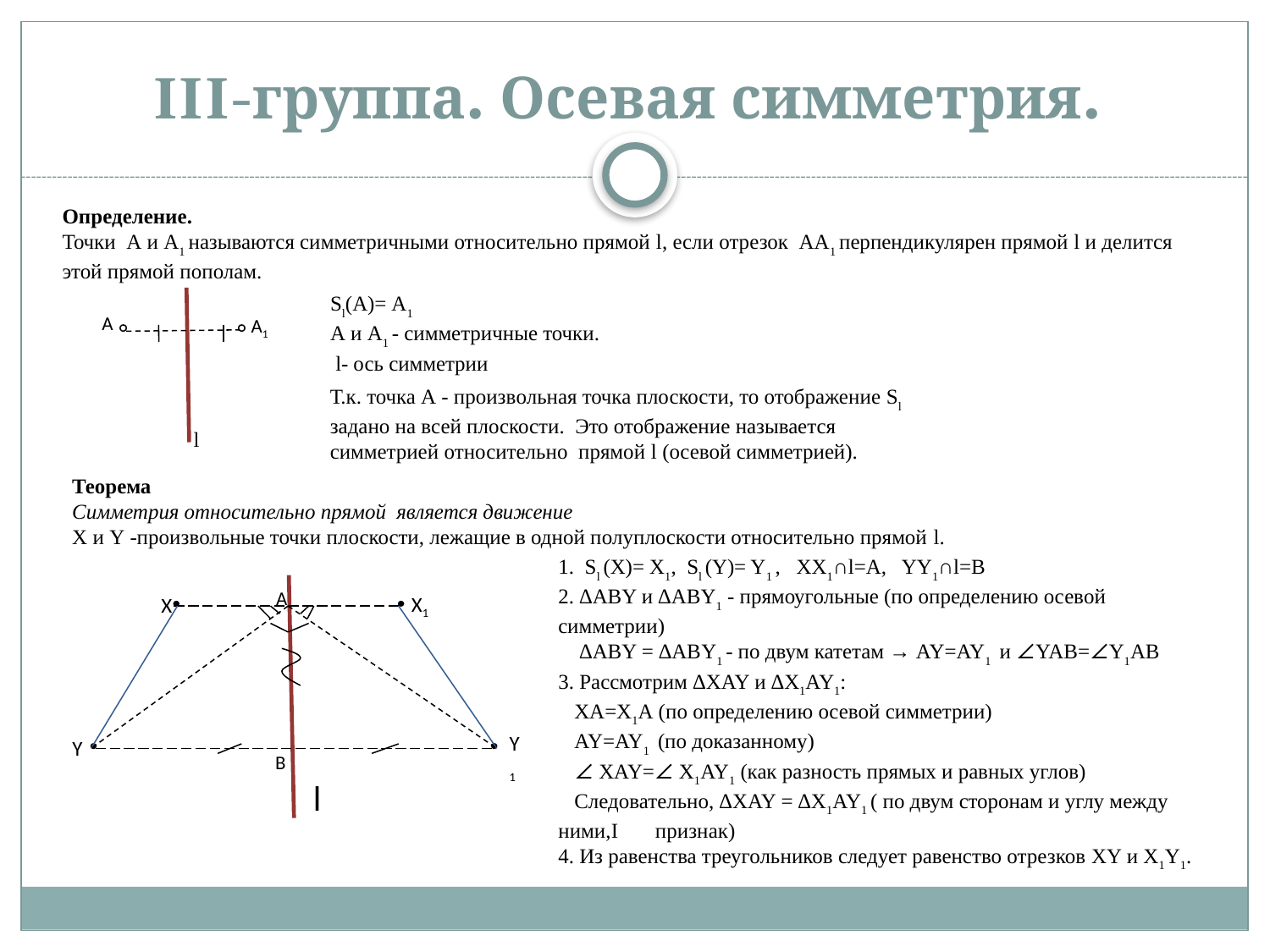

# III-группа. Осевая симметрия.
Определение.
Точки  А и А1 называются симметричными относительно прямой l, если отрезок  АА1 перпендикулярен прямой l и делится этой прямой пополам.
А
А1

l
Sl(A)= А1
А и А1 - симметричные точки.
 l- ось симметрии
Т.к. точка А - произвольная точка плоскости, то отображение Sl задано на всей плоскости.  Это отображение называется симметрией относительно  прямой l (осевой симметрией).
Теорема
Симметрия относительно прямой  является движение
X и Y -произвольные точки плоскости, лежащие в одной полуплоскости относительно прямой l.
1.  Sl (X)= X1,  Sl (Y)= Y1 ,   XX1∩l=A,   YY1∩l=B
2. ∆ABY и ∆АВY1 - прямоугольные (по определению осевой симметрии)
    ∆ABY = ∆АВY1 - по двум катетам → AY=AY1  и ∠YAB=∠Y1AB
3. Рассмотрим ∆XAY и ∆X1AY1:
   ХА=Х1А (по определению осевой симметрии)
   AY=AY1  (по доказанному)
   ∠ XAY=∠ X1AY1 (как разность прямых и равных углов)
   Следовательно, ∆XAY = ∆X1AY1 ( по двум сторонам и углу между ними,I       признак)
4. Из равенства треугольников следует равенство отрезков XY и X1Y1.
A
X1
X

Y1
Y

B

l